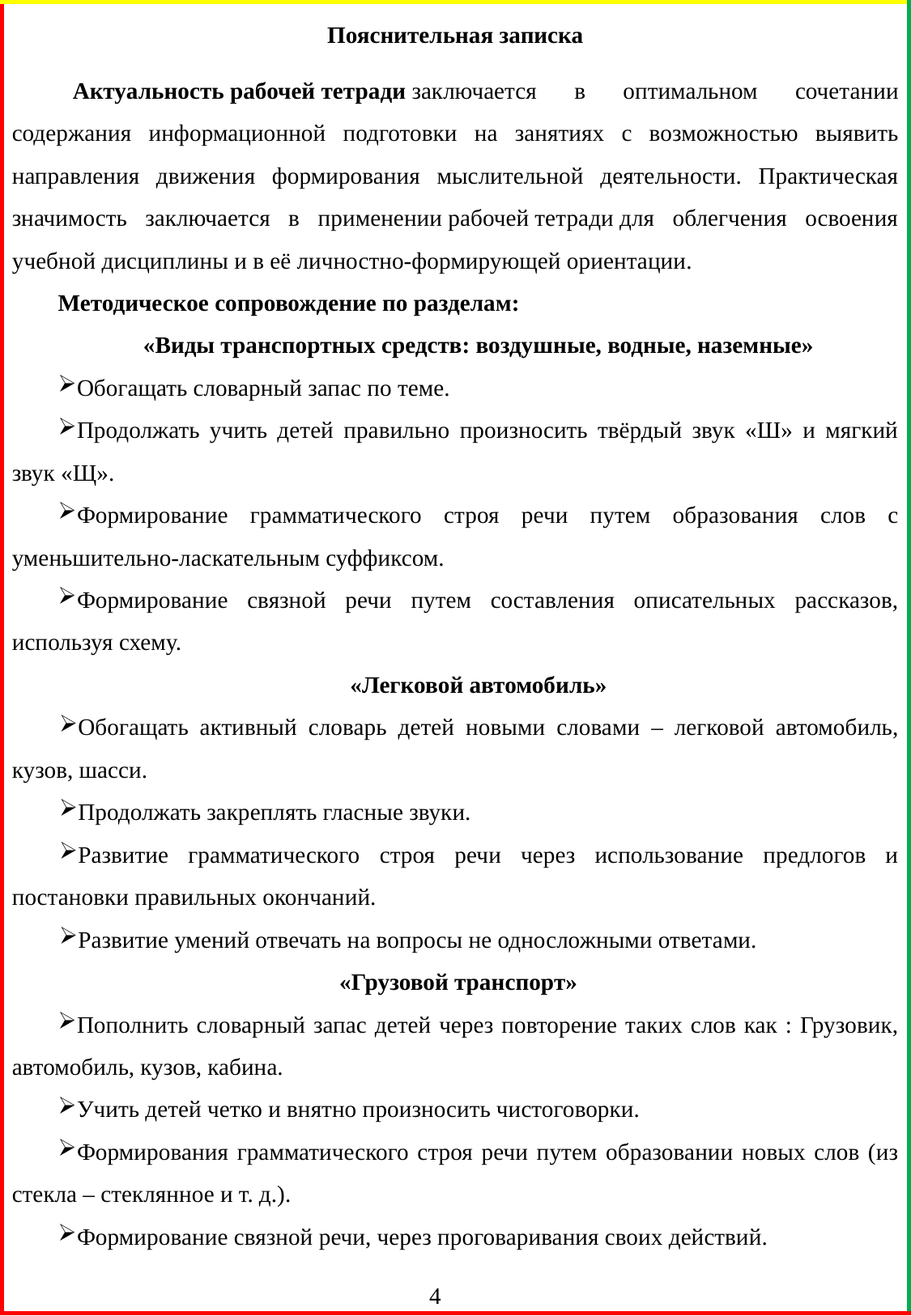

Пояснительная записка
Актуальность рабочей тетради заключается в оптимальном сочетании содержания информационной подготовки на занятиях с возможностью выявить направления движения формирования мыслительной деятельности. Практическая значимость заключается в применении рабочей тетради для облегчения освоения учебной дисциплины и в её личностно-формирующей ориентации.
Методическое сопровождение по разделам:
«Виды транспортных средств: воздушные, водные, наземные»
Обогащать словарный запас по теме.
Продолжать учить детей правильно произносить твёрдый звук «Ш» и мягкий звук «Щ».
Формирование грамматического строя речи путем образования слов с уменьшительно-ласкательным суффиксом.
Формирование связной речи путем составления описательных рассказов, используя схему.
«Легковой автомобиль»
Обогащать активный словарь детей новыми словами – легковой автомобиль, кузов, шасси.
Продолжать закреплять гласные звуки.
Развитие грамматического строя речи через использование предлогов и постановки правильных окончаний.
Развитие умений отвечать на вопросы не односложными ответами.
 «Грузовой транспорт»
Пополнить словарный запас детей через повторение таких слов как : Грузовик, автомобиль, кузов, кабина.
Учить детей четко и внятно произносить чистоговорки.
Формирования грамматического строя речи путем образовании новых слов (из стекла – стеклянное и т. д.).
Формирование связной речи, через проговаривания своих действий.

4